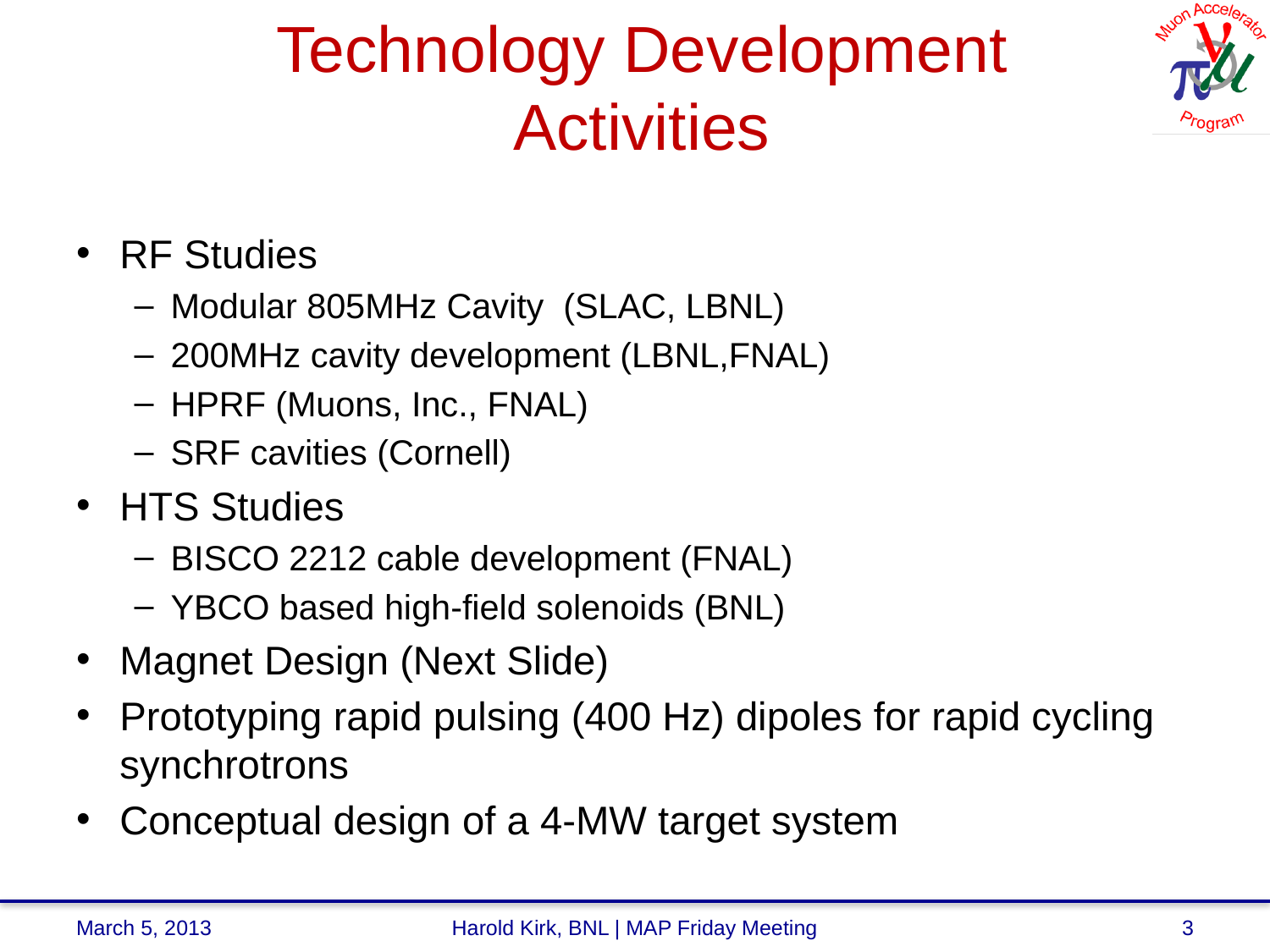

# Technology Development Activities
RF Studies
Modular 805MHz Cavity  (SLAC, LBNL)
200MHz cavity development (LBNL,FNAL)
HPRF (Muons, Inc., FNAL)
SRF cavities (Cornell)
HTS Studies
BISCO 2212 cable development (FNAL)
YBCO based high-field solenoids (BNL)
Magnet Design (Next Slide)
Prototyping rapid pulsing (400 Hz) dipoles for rapid cycling synchrotrons
Conceptual design of a 4-MW target system

March 5, 2013
Harold Kirk, BNL | MAP Friday Meeting
3